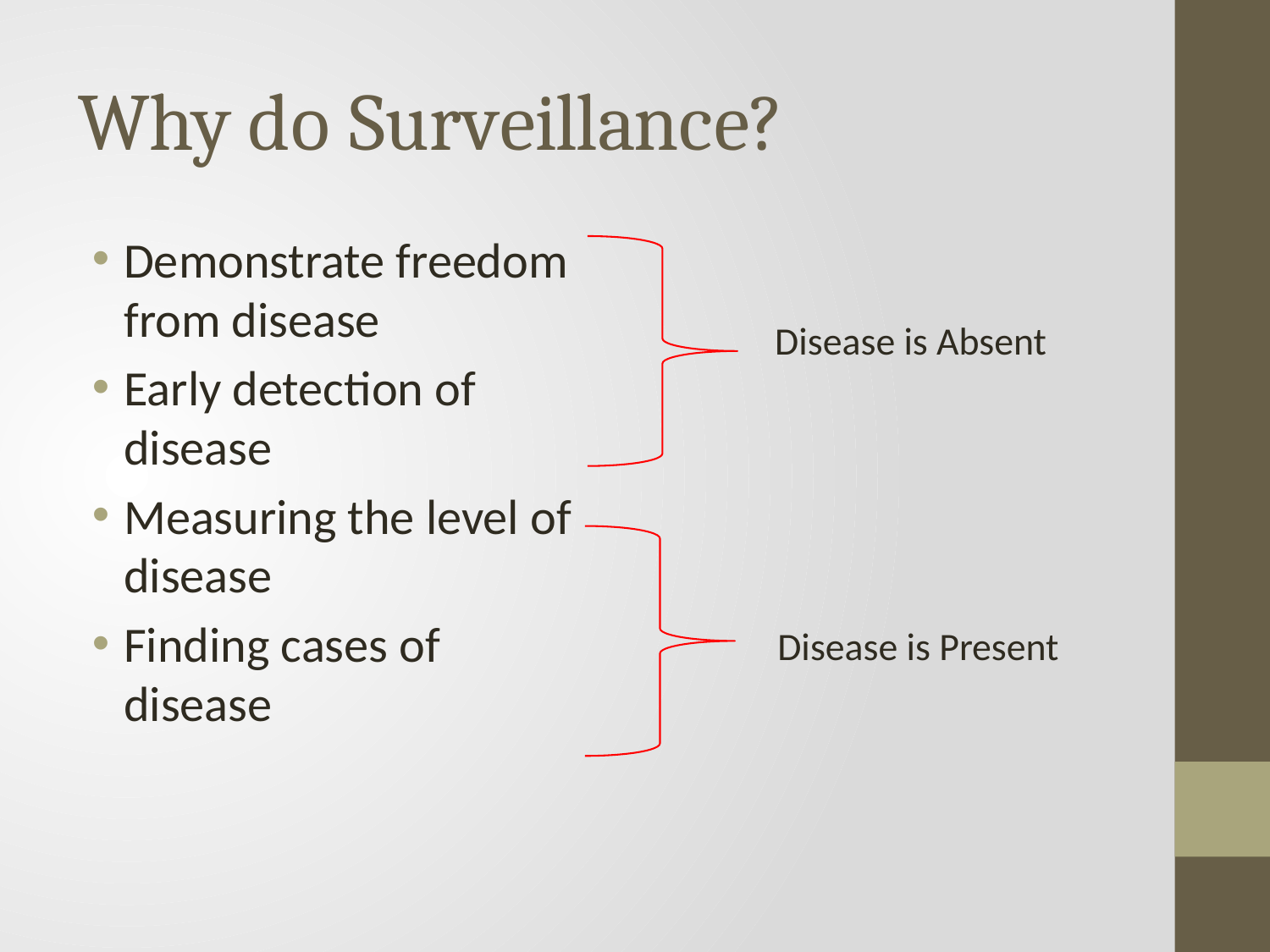

# Why do Surveillance?
Demonstrate freedom from disease
Early detection of disease
Measuring the level of disease
Finding cases of disease

 Disease is Absent

Disease is Present